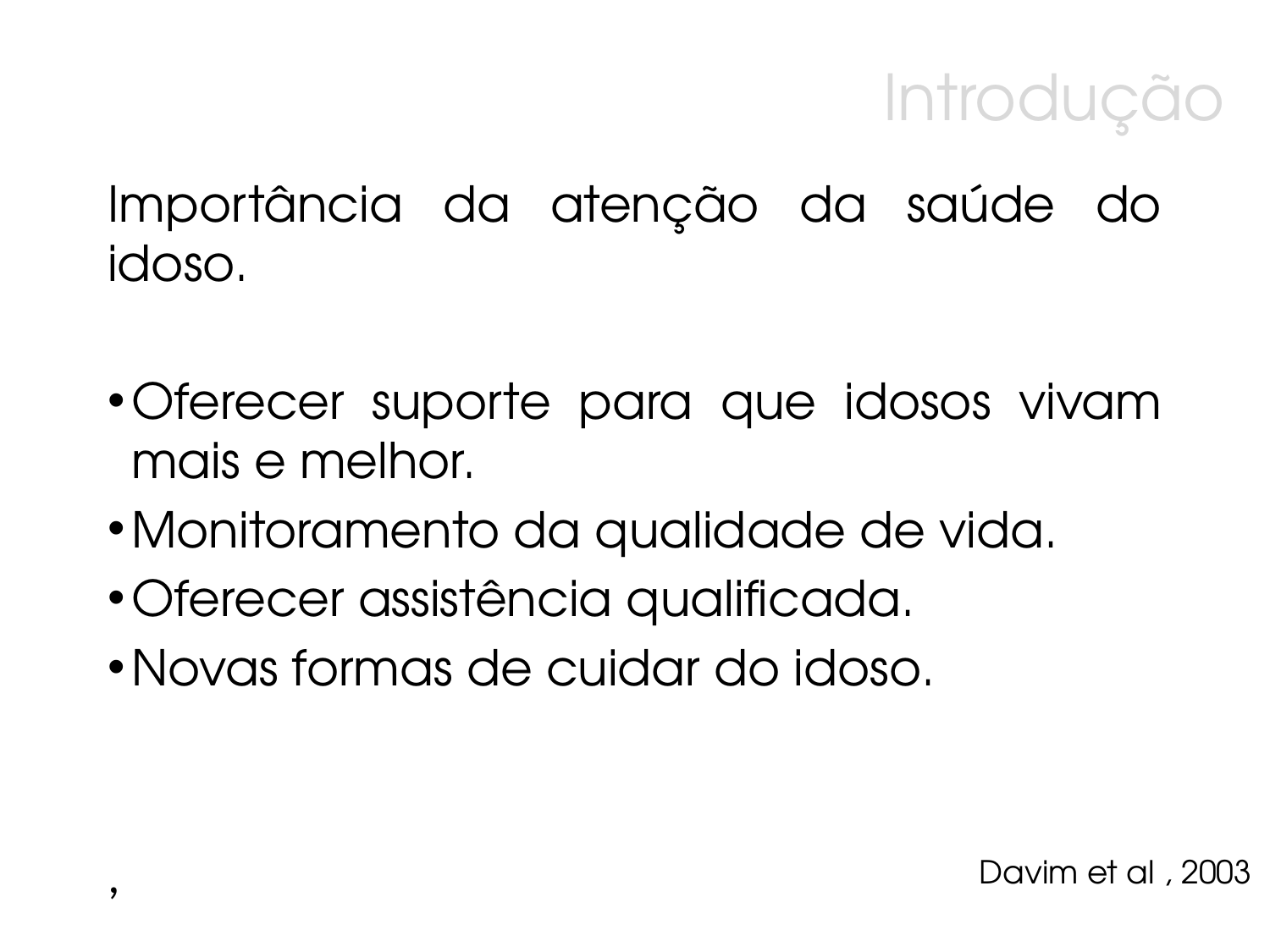

Introdução
Importância da atenção da saúde do idoso.

Oferecer suporte para que idosos vivam mais e melhor.
Monitoramento da qualidade de vida.
Oferecer assistência qualificada.
Novas formas de cuidar do idoso.

,

Davim et al , 2003